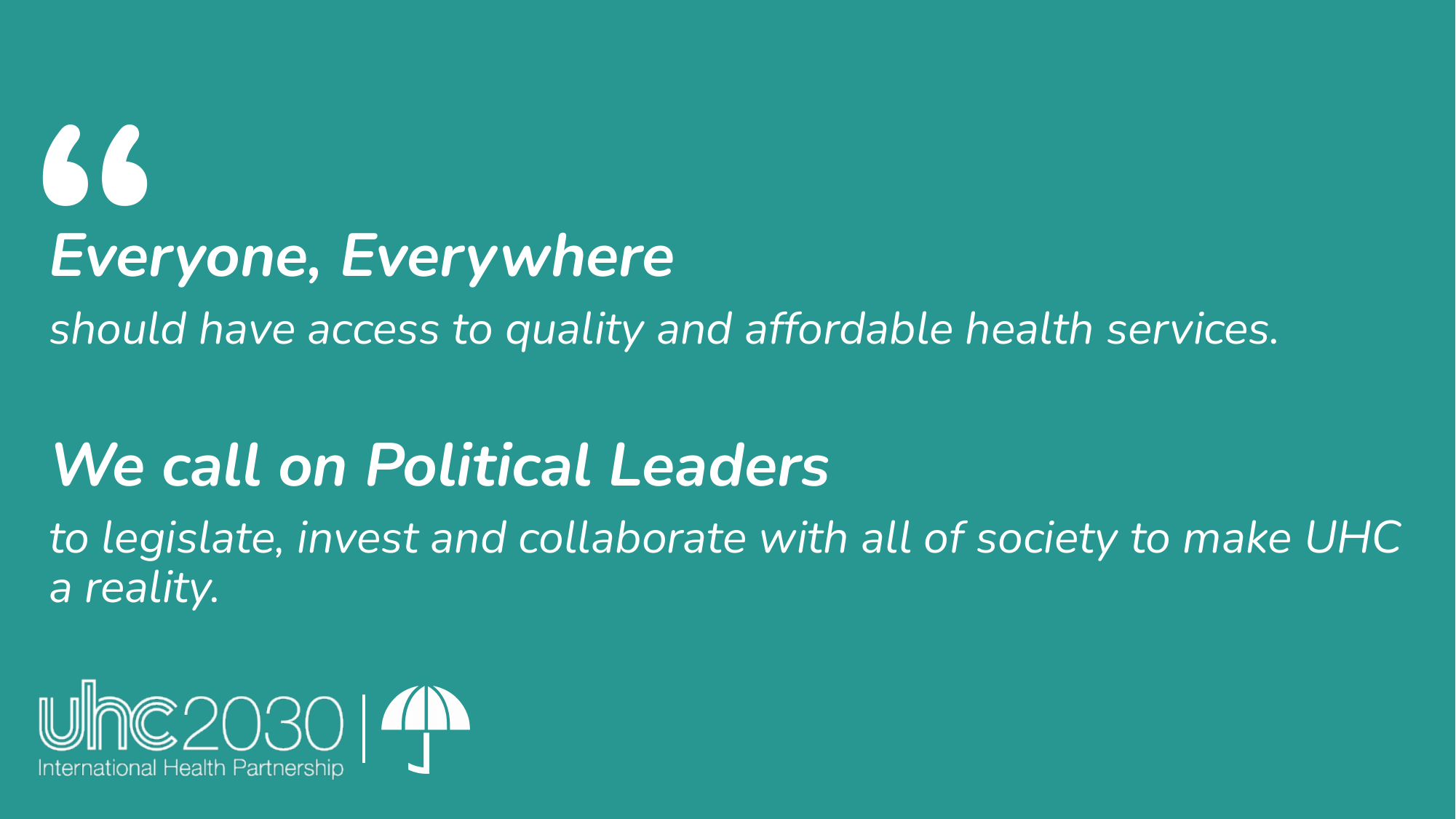

Everyone, Everywhere
should have access to quality and affordable health services.

We call on Political Leaders
to legislate, invest and collaborate with all of society to make UHC a reality.